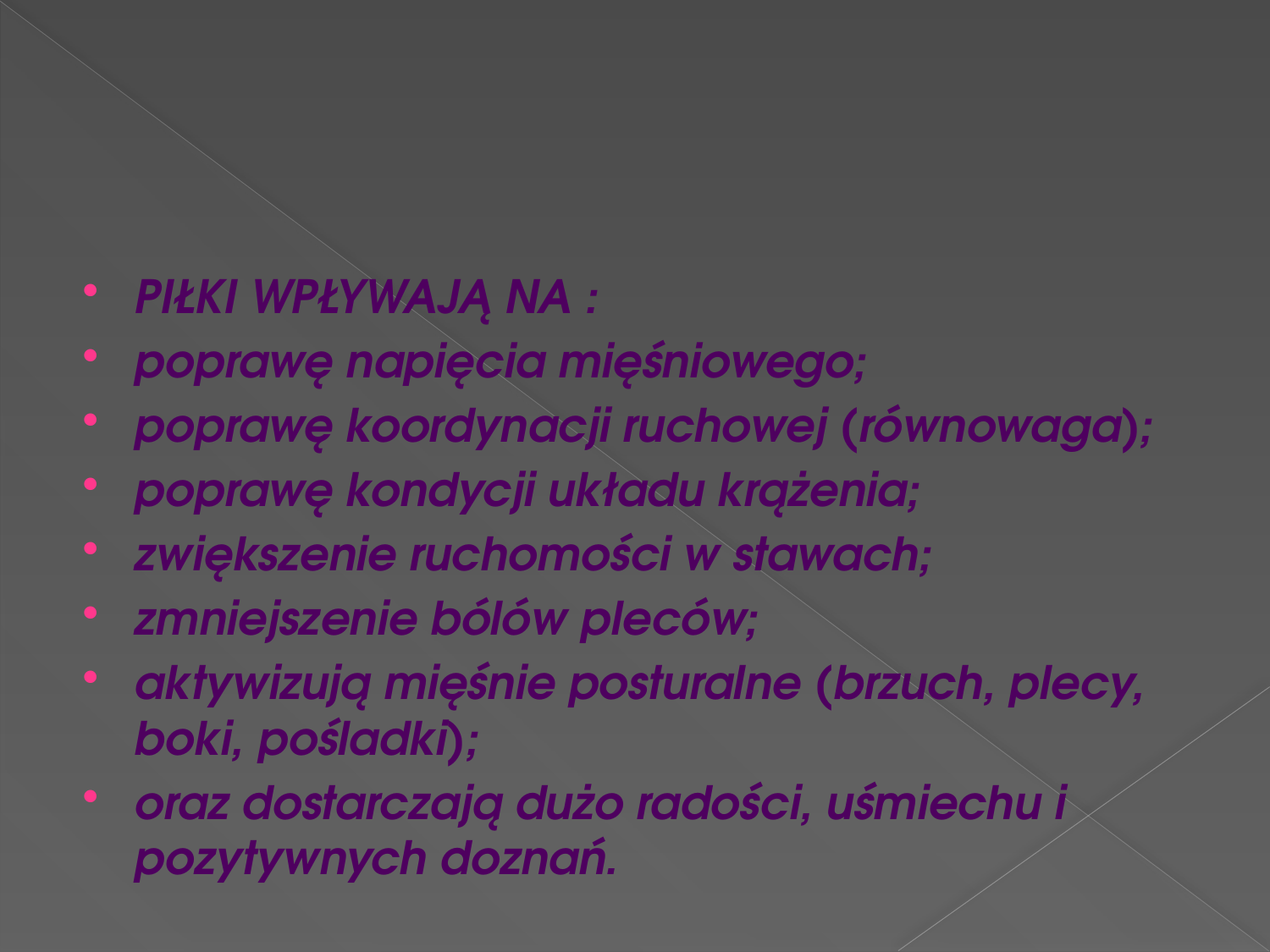

PIŁKI WPŁYWAJĄ NA :
poprawę napięcia mięśniowego;
poprawę koordynacji ruchowej (równowaga);
poprawę kondycji układu krążenia;
zwiększenie ruchomości w stawach;
zmniejszenie bólów pleców;
aktywizują mięśnie posturalne (brzuch, plecy, boki, pośladki);
oraz dostarczają dużo radości, uśmiechu i pozytywnych doznań.